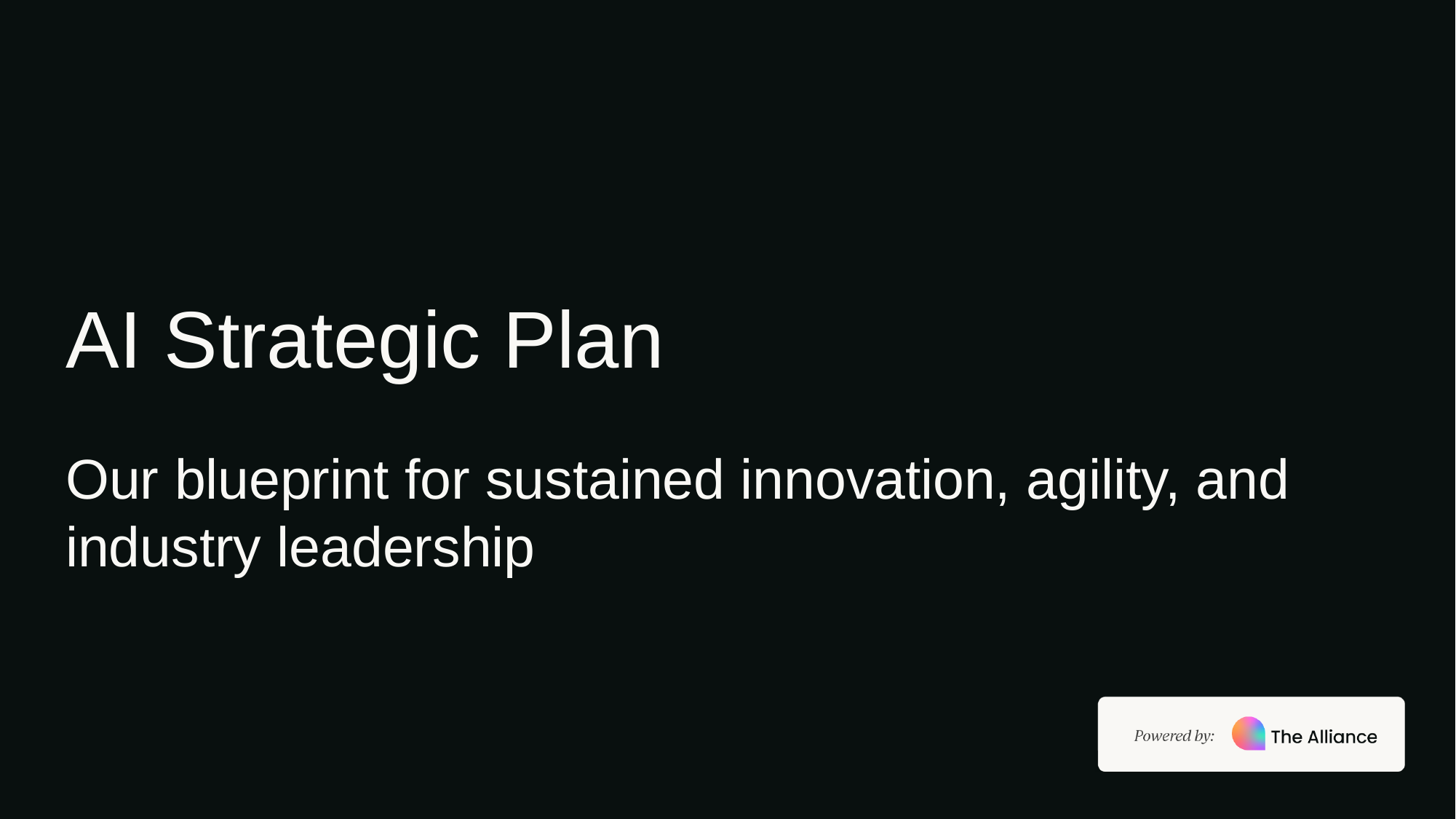

# AI Strategic Plan
Our blueprint for sustained innovation, agility, and industry leadership